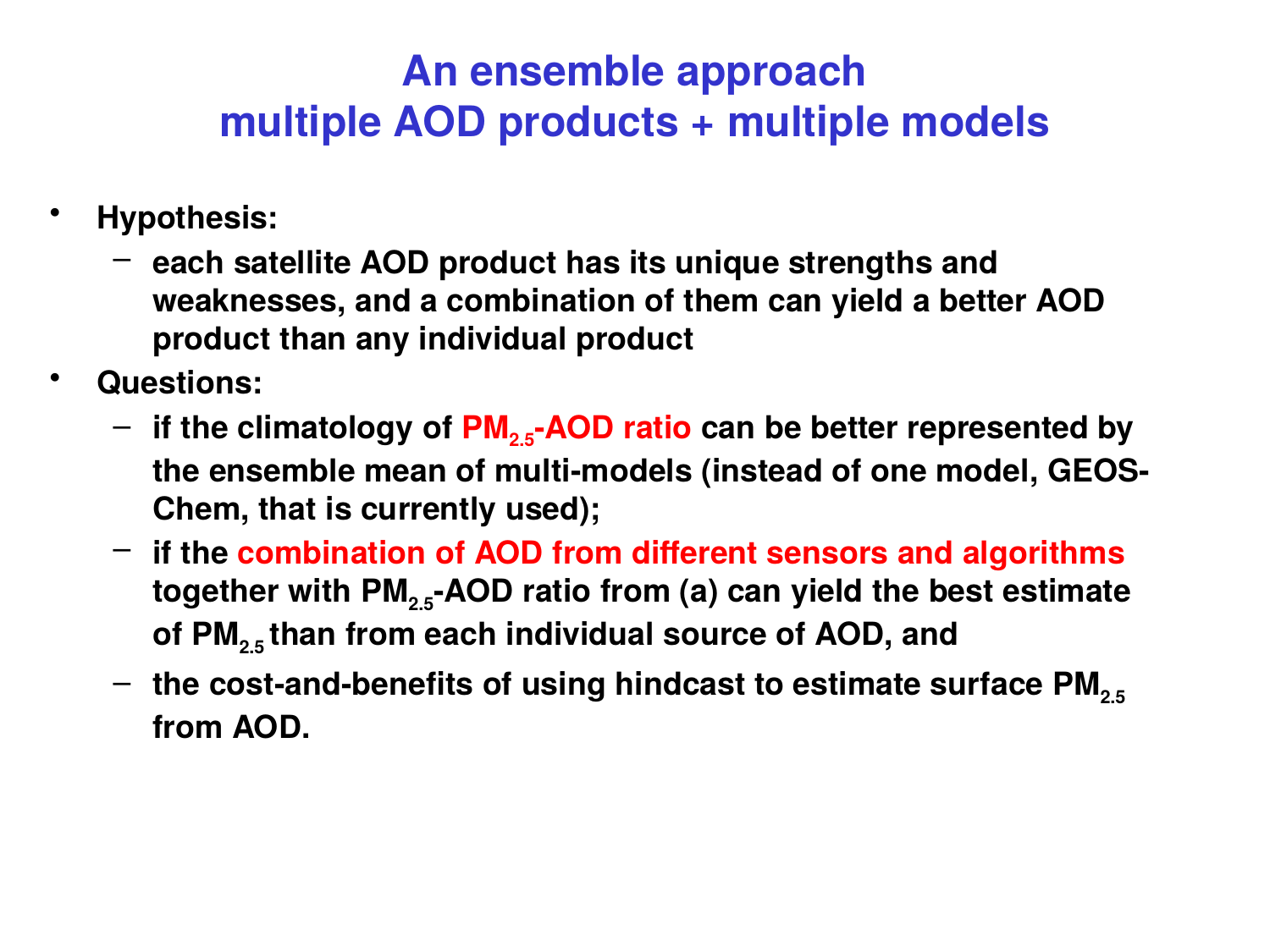

# An ensemble approach multiple AOD products + multiple models
Hypothesis:
each satellite AOD product has its unique strengths and weaknesses, and a combination of them can yield a better AOD product than any individual product
Questions:
if the climatology of PM2.5-AOD ratio can be better represented by the ensemble mean of multi-models (instead of one model, GEOS-Chem, that is currently used);
if the combination of AOD from different sensors and algorithms together with PM2.5-AOD ratio from (a) can yield the best estimate of PM2.5 than from each individual source of AOD, and
the cost-and-benefits of using hindcast to estimate surface PM2.5 from AOD.